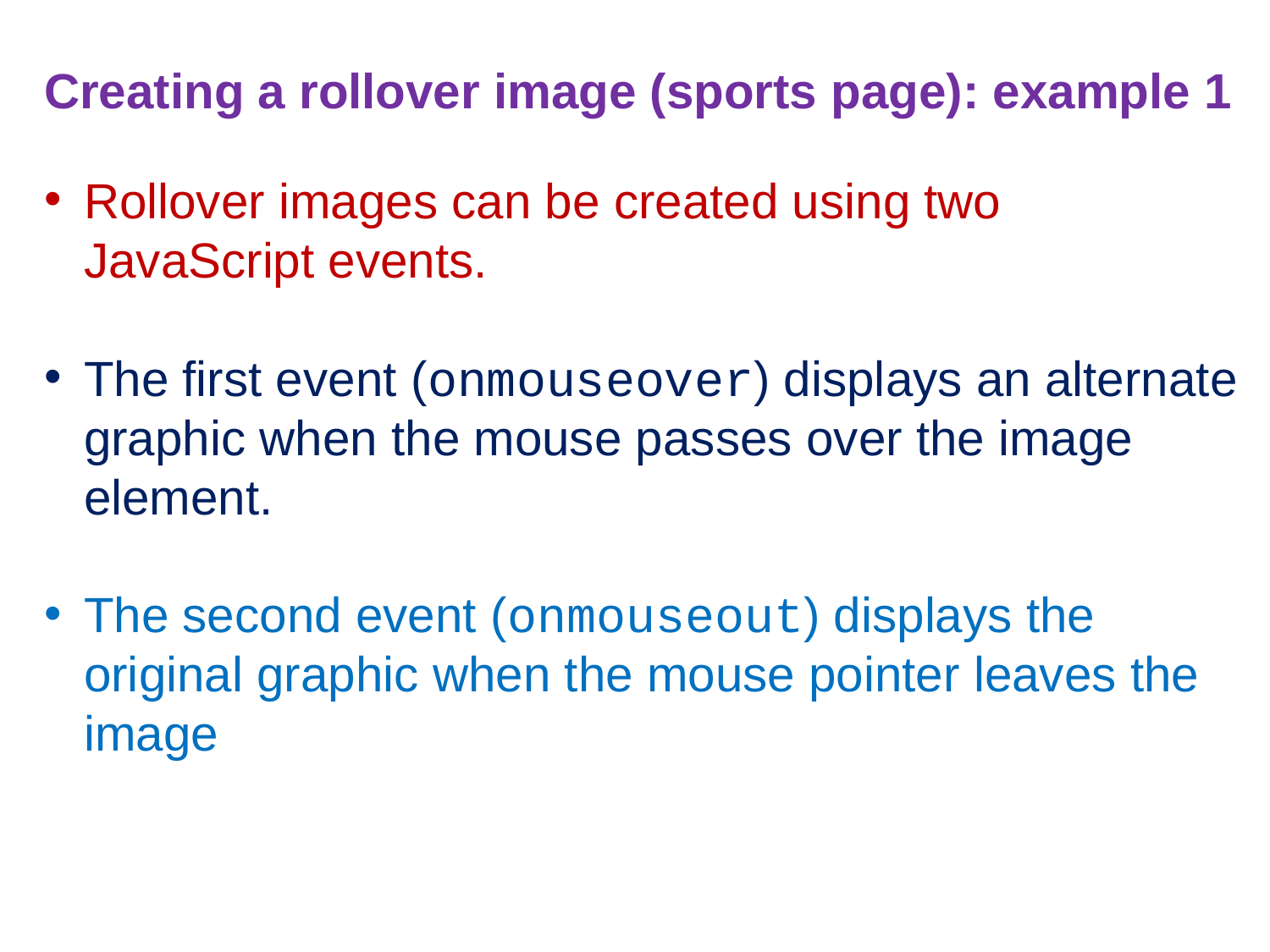

Creating a rollover image (sports page): example 1

Rollover images can be created using two JavaScript events.

The first event (onmouseover) displays an alternate graphic when the mouse passes over the image element.

The second event (onmouseout) displays the original graphic when the mouse pointer leaves the image